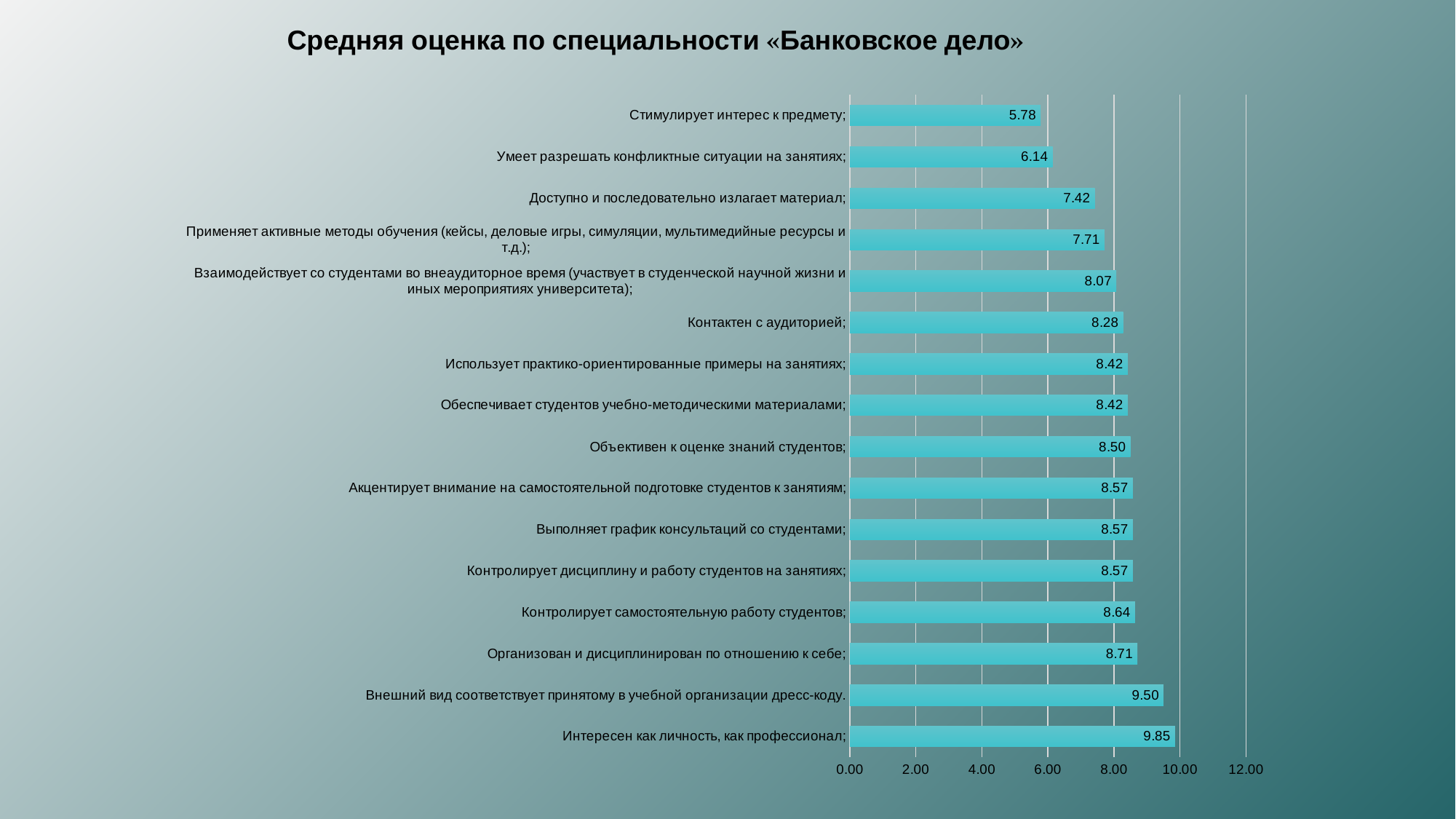

# Средняя оценка по специальности «Банковское дело»

### Chart

| Category |  |
|---|---|
| Интересен как личность, как профессионал; | 9.85 |
| Внешний вид соответствует принятому в учебной организации дресс-коду. | 9.5 |
| Организован и дисциплинирован по отношению к себе; | 8.71 |
| Контролирует самостоятельную работу студентов; | 8.64 |
| Контролирует дисциплину и работу студентов на занятиях; | 8.57 |
| Выполняет график консультаций со студентами; | 8.57 |
| Акцентирует внимание на самостоятельной подготовке студентов к занятиям; | 8.57 |
| Объективен к оценке знаний студентов; | 8.5 |
| Обеспечивает студентов учебно-методическими материалами; | 8.42 |
| Использует практико-ориентированные примеры на занятиях; | 8.42 |
| Контактен с аудиторией; | 8.28 |
| Взаимодействует со студентами во внеаудиторное время (участвует в студенческой научной жизни и иных мероприятиях университета); | 8.07 |
| Применяет активные методы обучения (кейсы, деловые игры, симуляции, мультимедийные ресурсы и т.д.); | 7.71 |
| Доступно и последовательно излагает материал; | 7.42 |
| Умеет разрешать конфликтные ситуации на занятиях; | 6.14 |
| Стимулирует интерес к предмету; | 5.78 |
11